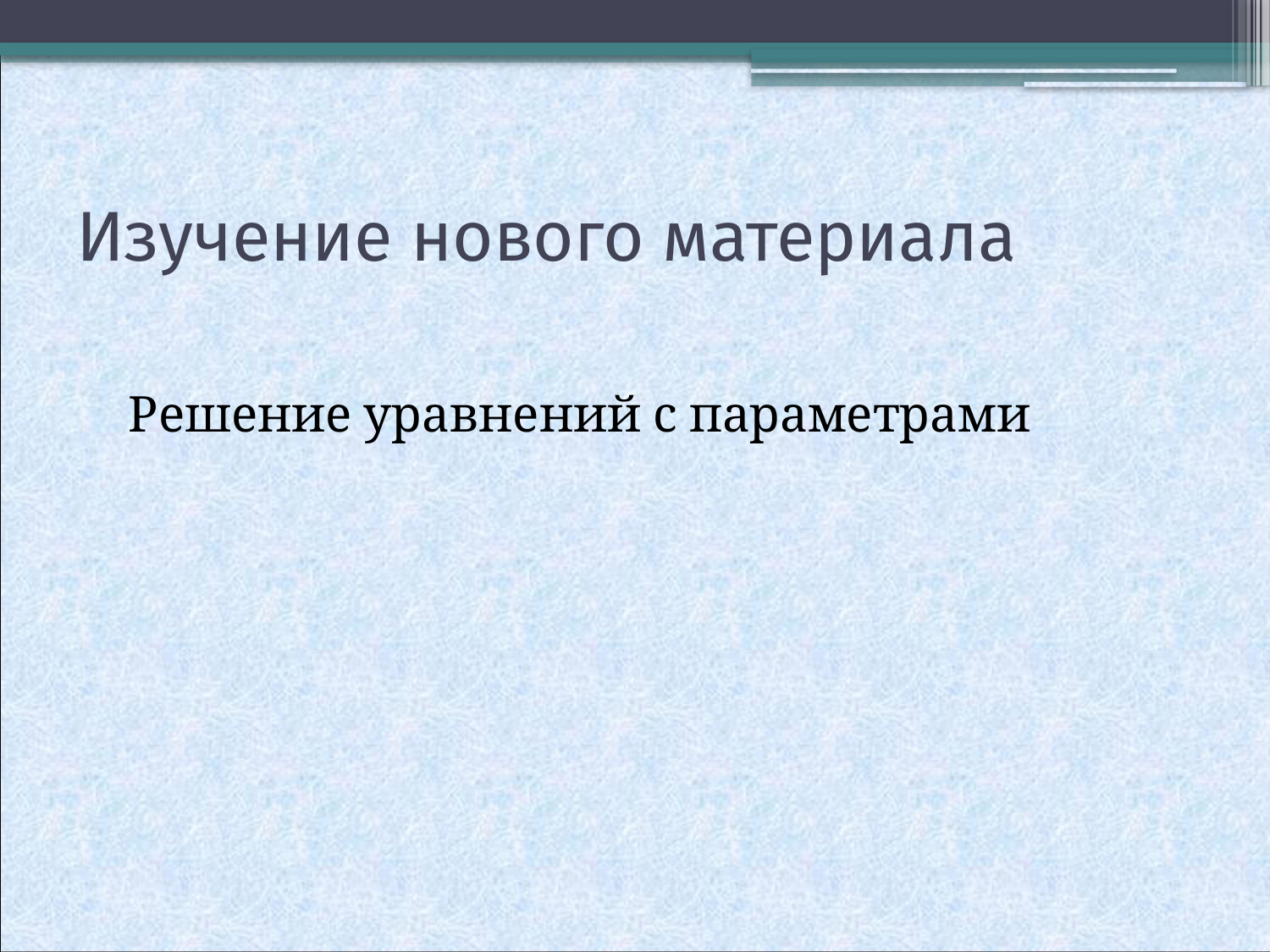

# Изучение нового материала
   Решение уравнений с параметрами